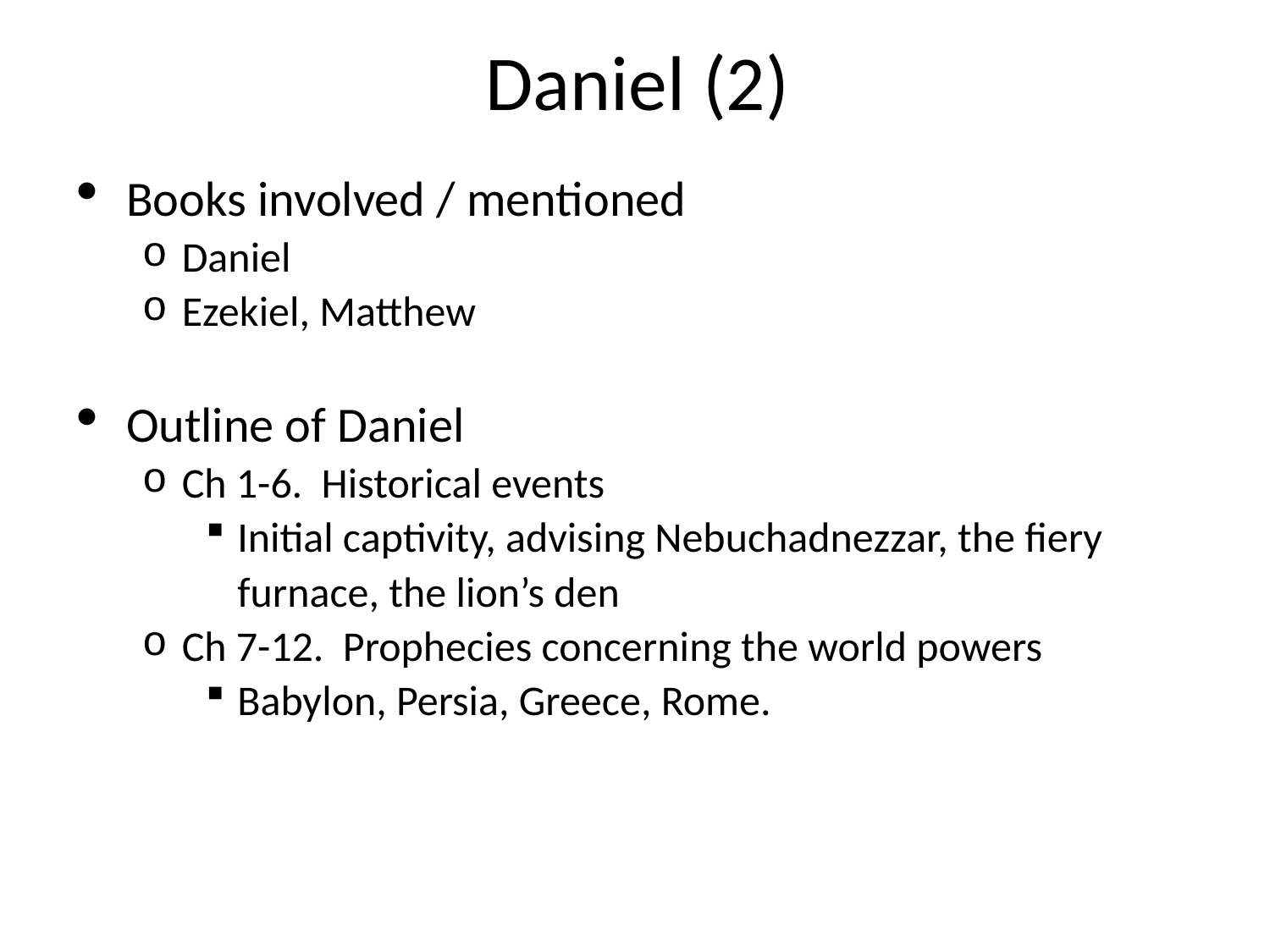

# Daniel (2)
Books involved / mentioned
Daniel
Ezekiel, Matthew

Outline of Daniel
Ch 1-6.  Historical events
Initial captivity, advising Nebuchadnezzar, the fiery furnace, the lion’s den
Ch 7-12.  Prophecies concerning the world powers
Babylon, Persia, Greece, Rome.